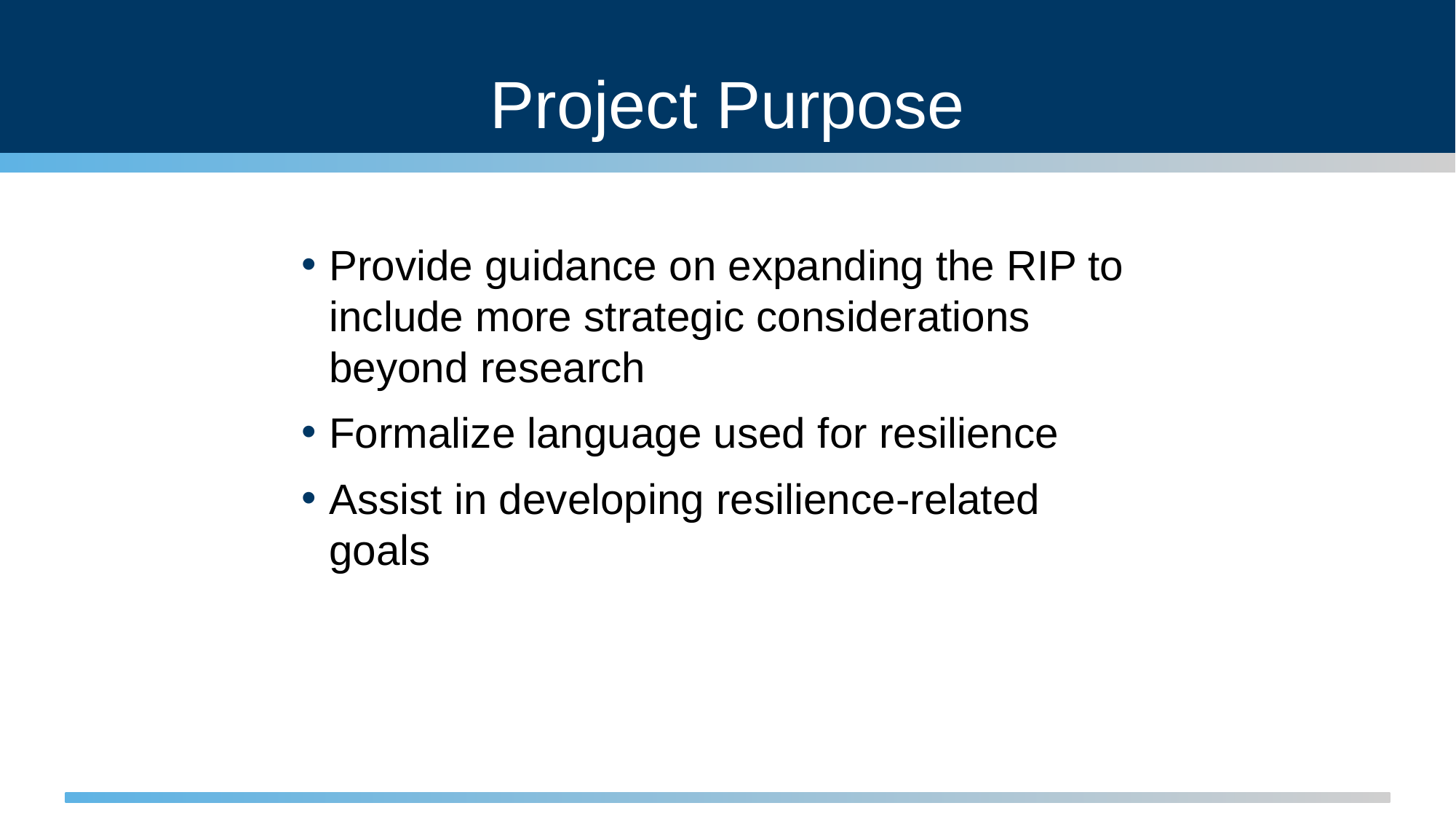

# Project Purpose
Provide guidance on expanding the RIP to include more strategic considerations beyond research
Formalize language used for resilience
Assist in developing resilience-related goals